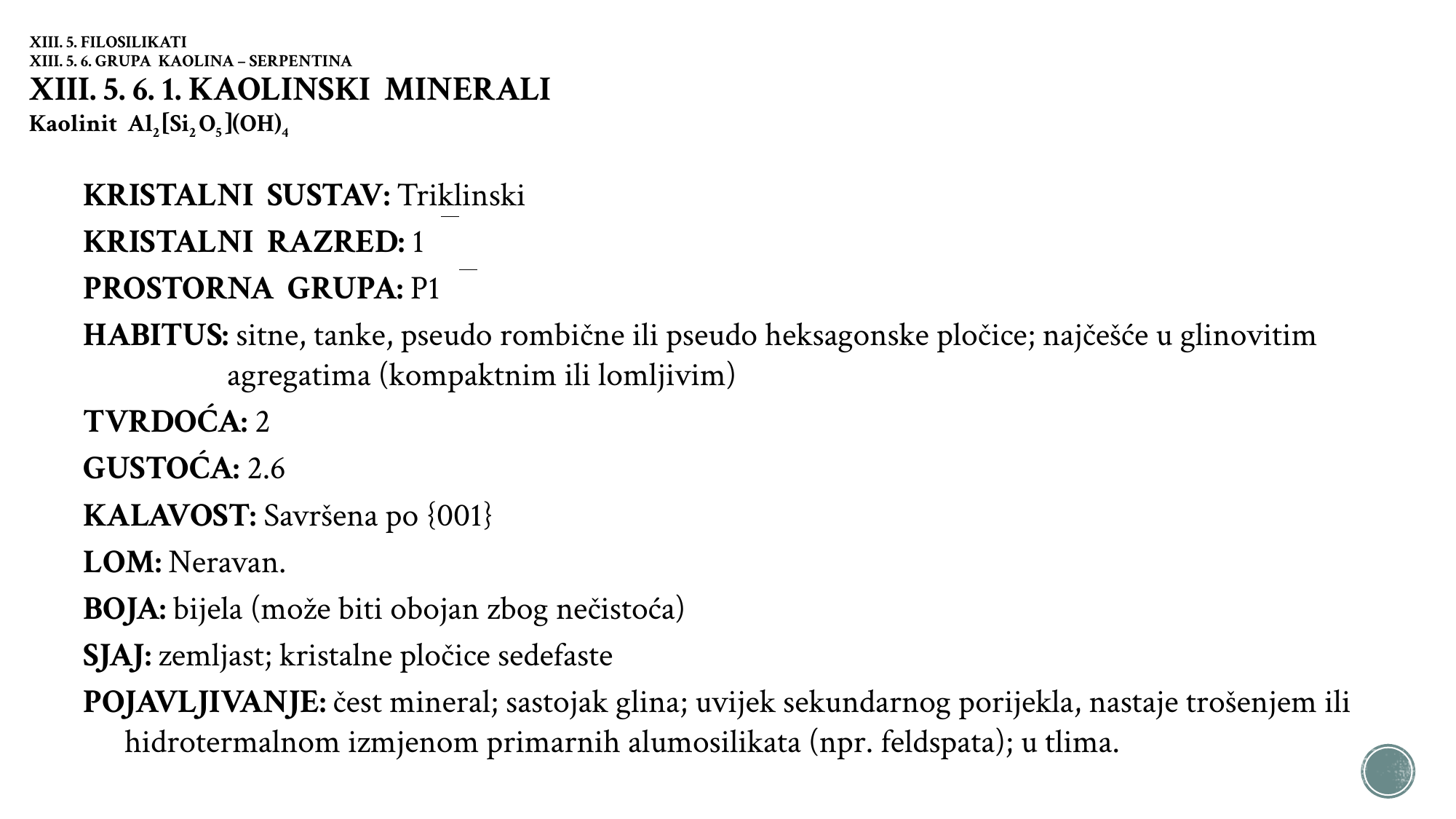

# XIII. 5. FILOSILIKATI XIII. 5. 6. GRUPA  KAOLINA – SERPENTINA XIII. 5. 6. 1. KAOLINSKI  MINERALI Kaolinit  Al2 [Si2 O5 ](OH)4
KRISTALNI  SUSTAV: Triklinski
KRISTALNI  RAZRED: 1
PROSTORNA  GRUPA: P1
HABITUS: sitne, tanke, pseudo rombične ili pseudo heksagonske pločice; najčešće u glinovitim agregatima (kompaktnim ili lomljivim)
TVRDOĆA: 2
GUSTOĆA: 2.6
KALAVOST: Savršena po {001}
LOM: Neravan.
BOJA: bijela (može biti obojan zbog nečistoća)
SJAJ: zemljast; kristalne pločice sedefaste
POJAVLJIVANJE: čest mineral; sastojak glina; uvijek sekundarnog porijekla, nastaje trošenjem ili hidrotermalnom izmjenom primarnih alumosilikata (npr. feldspata); u tlima.